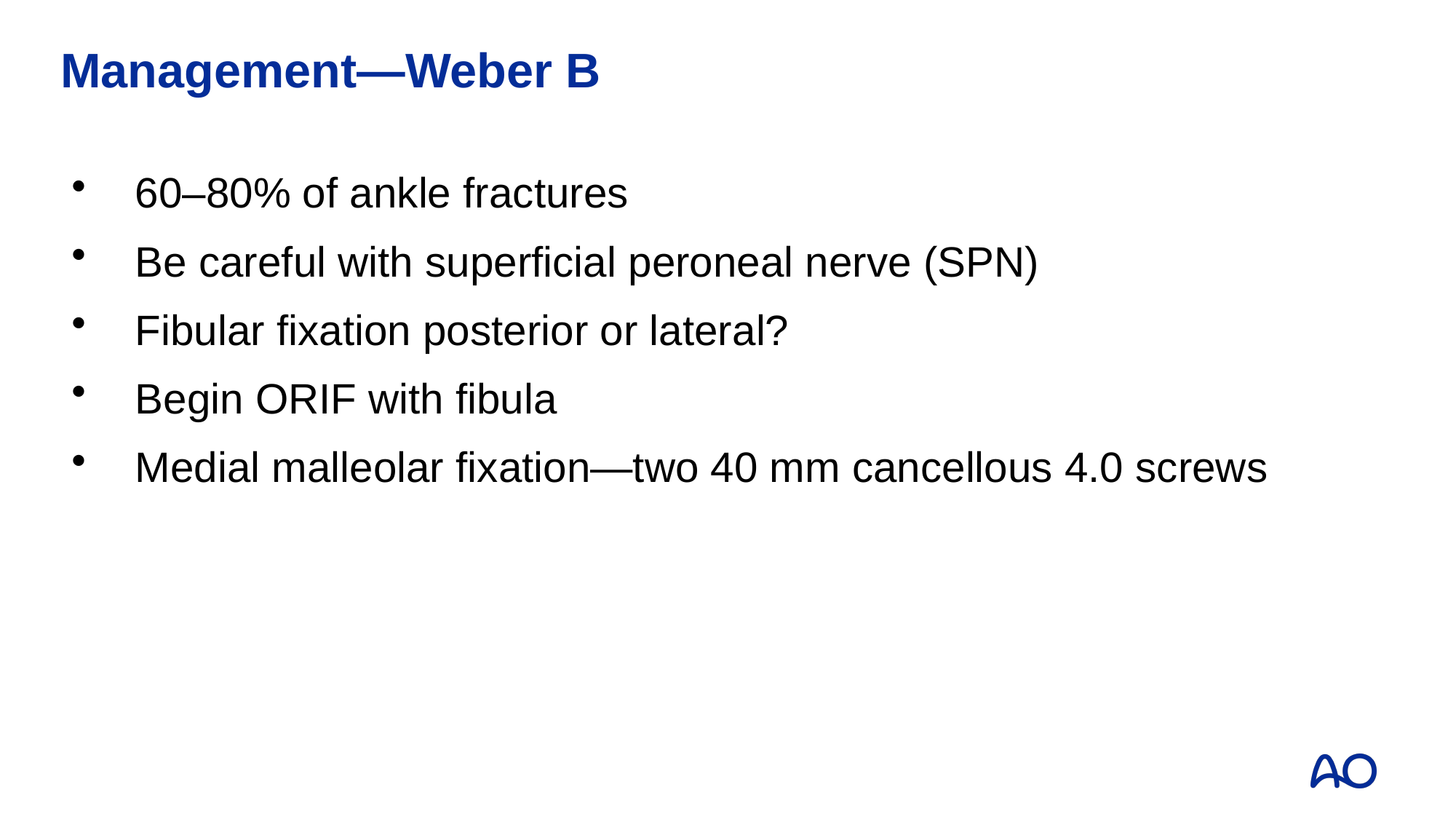

# Management—Weber B
60–80% of ankle fractures
Be careful with superficial peroneal nerve (SPN)
Fibular fixation posterior or lateral?
Begin ORIF with fibula
Medial malleolar fixation—two 40 mm cancellous 4.0 screws